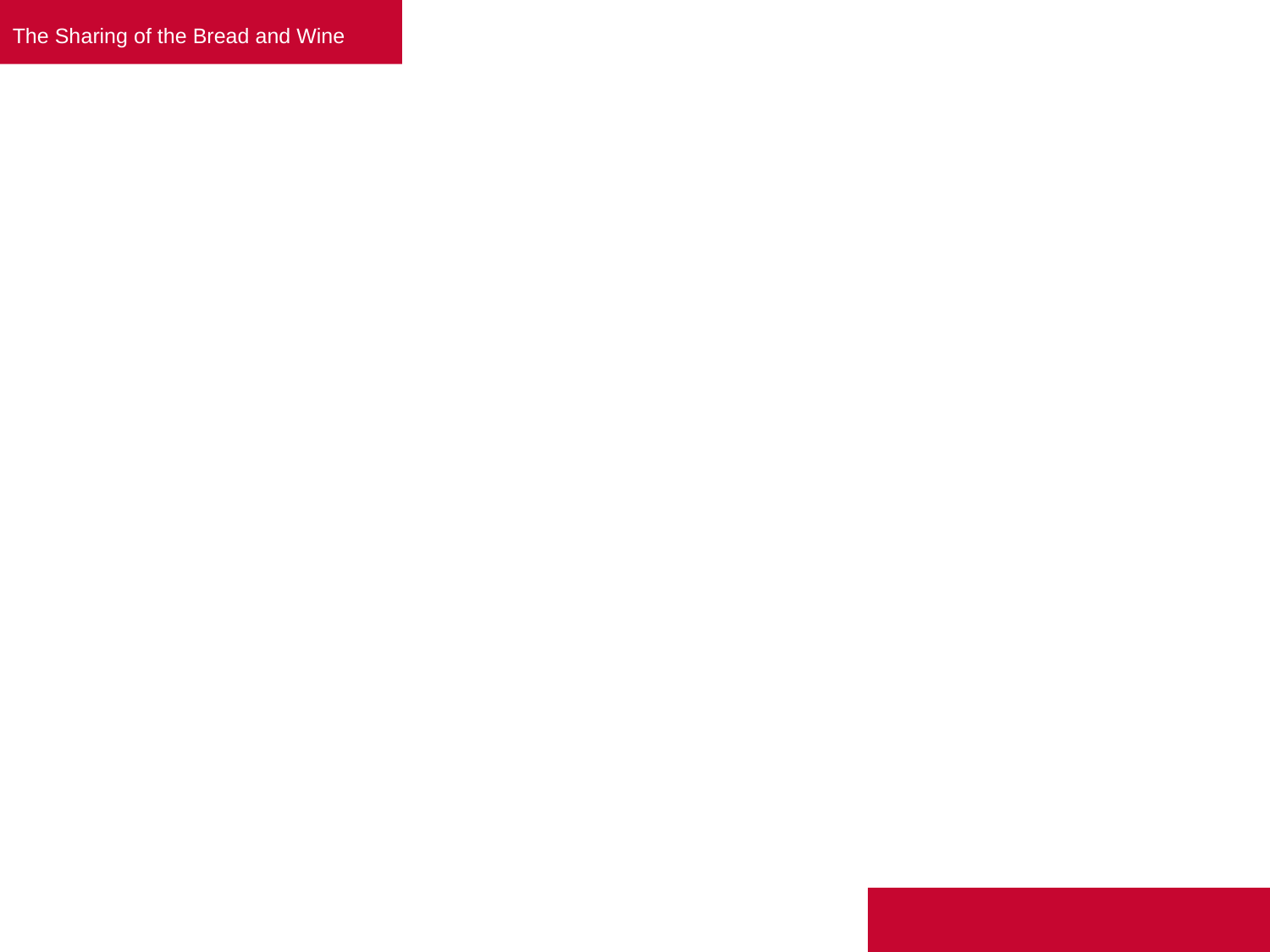

The Sharing of the Bread and Wine
#